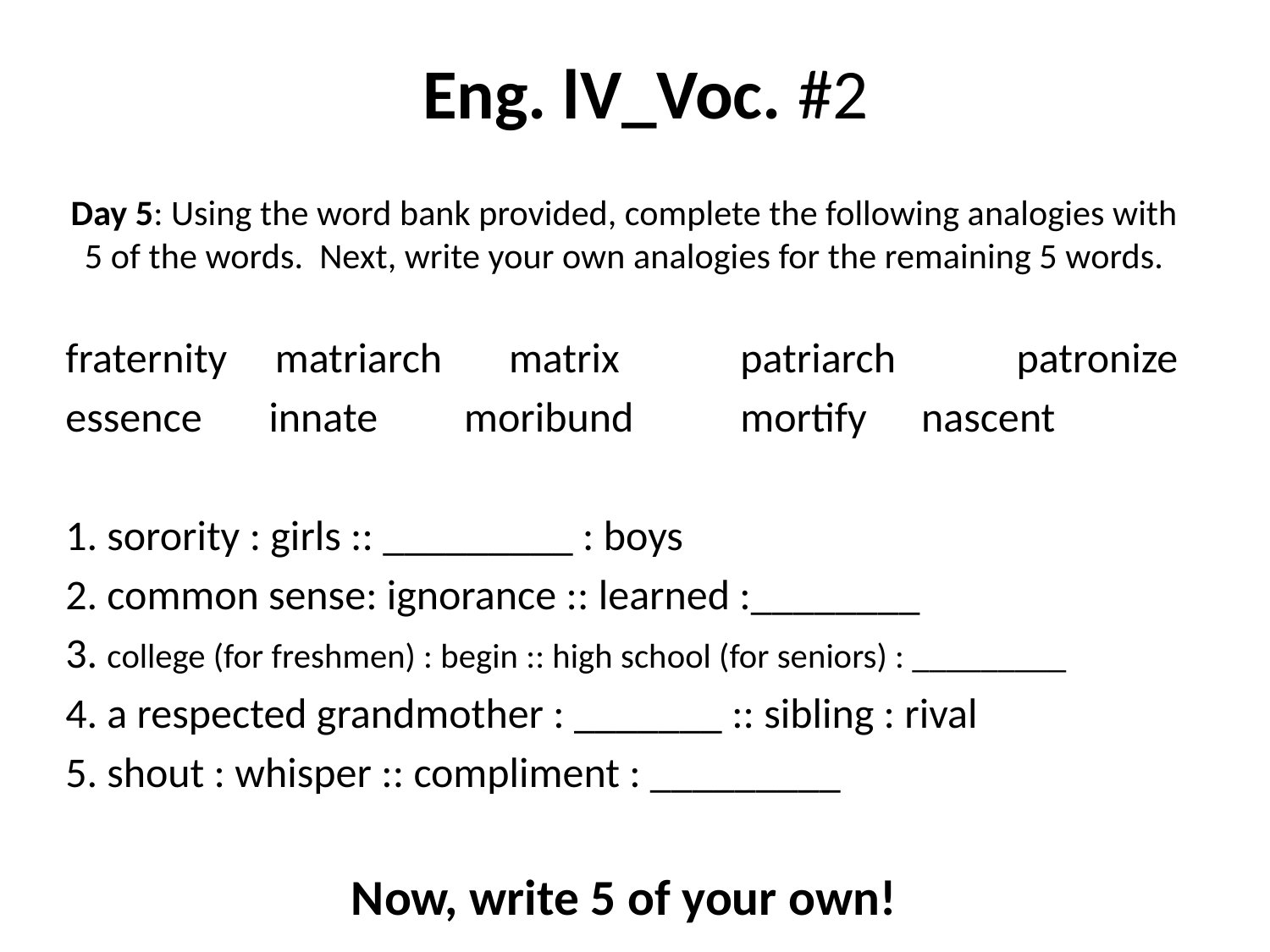

Eng. lV_Voc. #2
# Day 5: Using the word bank provided, complete the following analogies with 5 of the words.  Next, write your own analogies for the remaining 5 words.
fraternity     matriarch       matrix	      patriarch	     patronize
essence       innate	       moribund	      mortify	     nascent

1. sorority : girls :: _________ : boys
2. common sense: ignorance :: learned :________
3. college (for freshmen) : begin :: high school (for seniors) : _________
4. a respected grandmother : _______ :: sibling : rival
5. shout : whisper :: compliment : _________

Now, write 5 of your own!